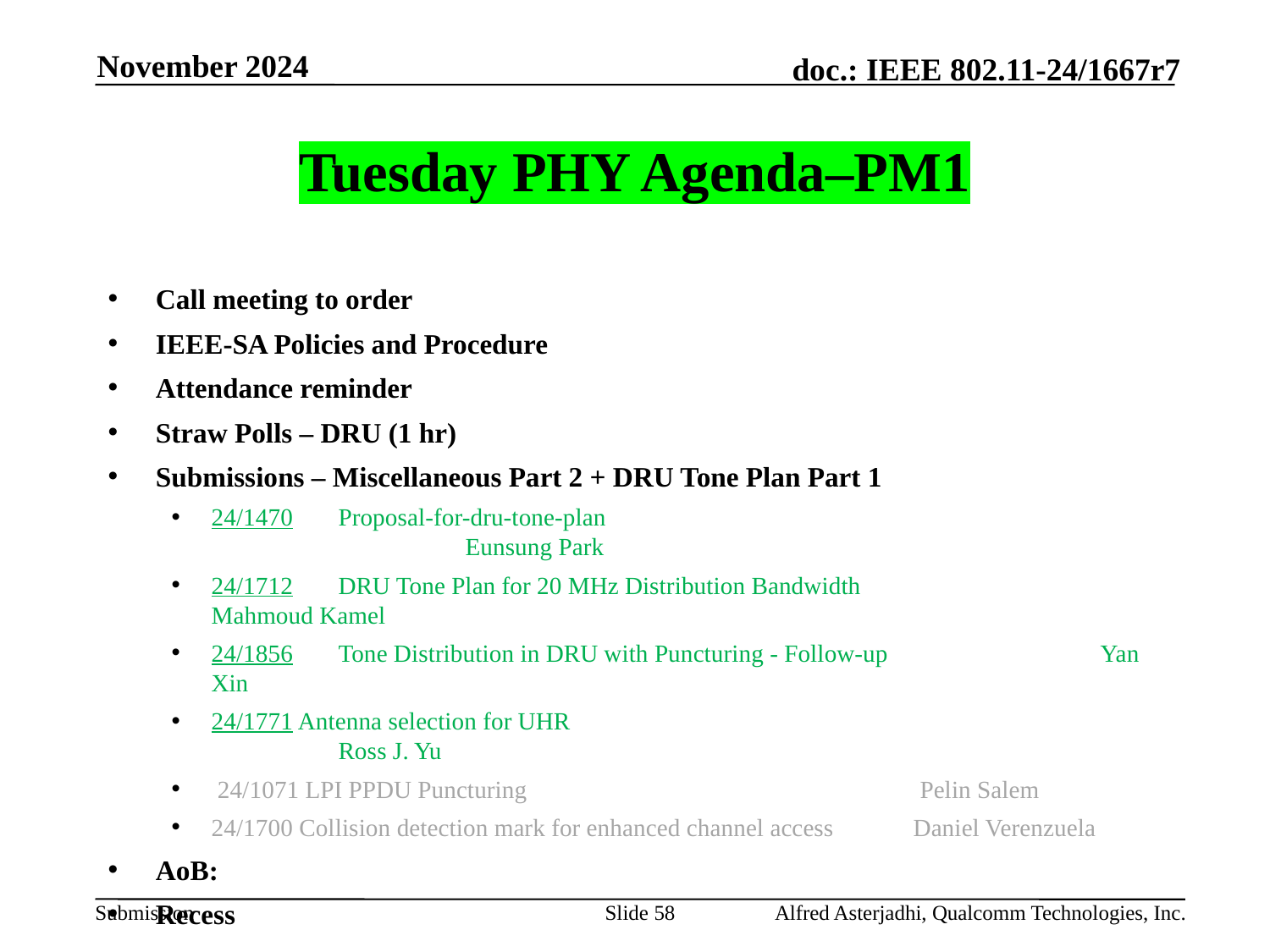

November 2024
# Tuesday PHY Agenda–PM1
Call meeting to order
IEEE-SA Policies and Procedure
Attendance reminder
Straw Polls – DRU (1 hr)
Submissions – Miscellaneous Part 2 + DRU Tone Plan Part 1
24/1470	Proposal-for-dru-tone-plan						Eunsung Park
24/1712	DRU Tone Plan for 20 MHz Distribution Bandwidth		Mahmoud Kamel
24/1856	Tone Distribution in DRU with Puncturing - Follow-up		Yan Xin
24/1771 Antenna selection for UHR						Ross J. Yu
 24/1071 LPI PPDU Puncturing                                                                Pelin Salem
24/1700 Collision detection mark for enhanced channel access             Daniel Verenzuela
AoB:
Recess
Slide 58
Alfred Asterjadhi, Qualcomm Technologies, Inc.